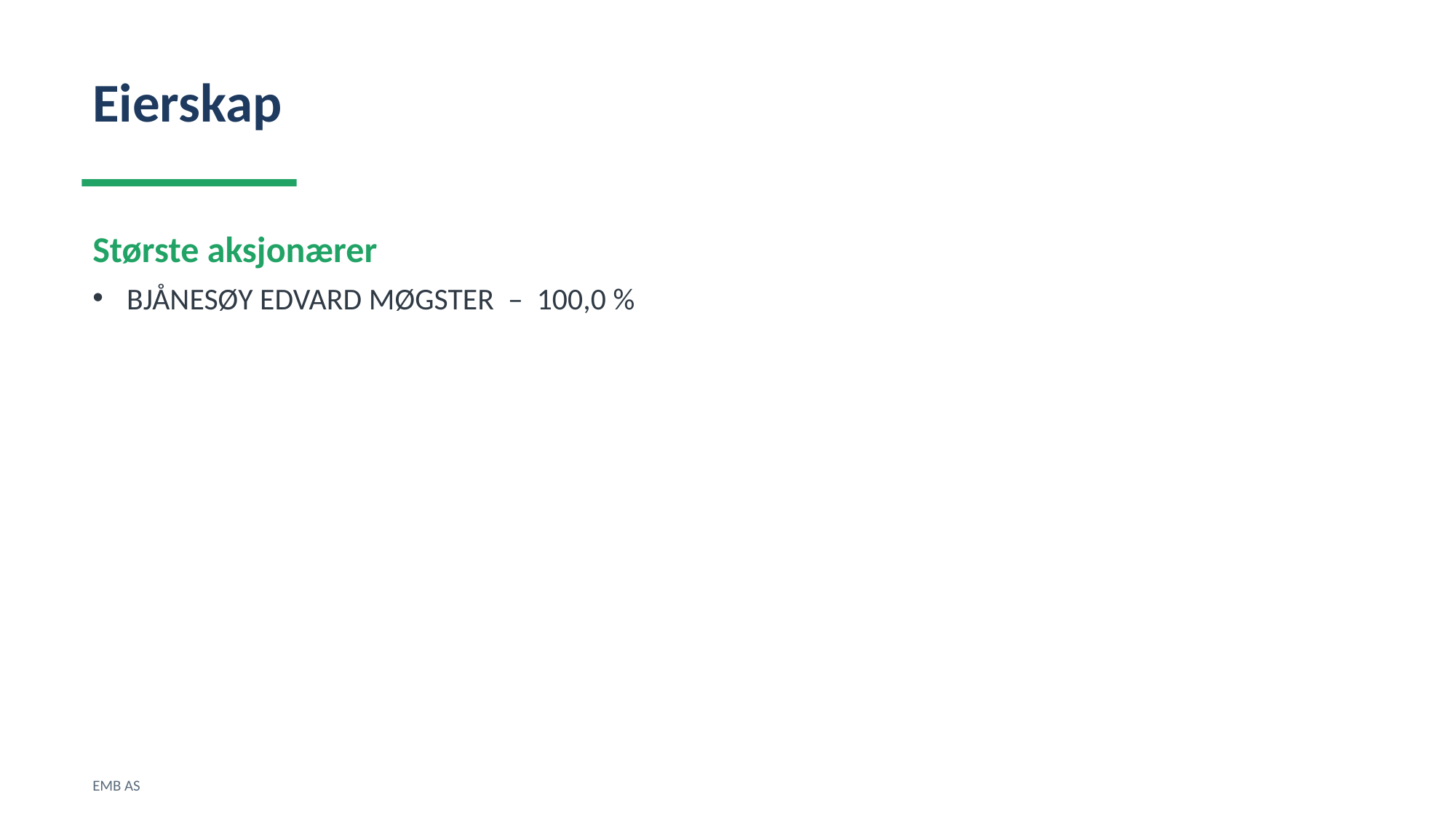

Eierskap

Største aksjonærer
BJÅNESØY EDVARD MØGSTER  –  100,0 %
EMB AS